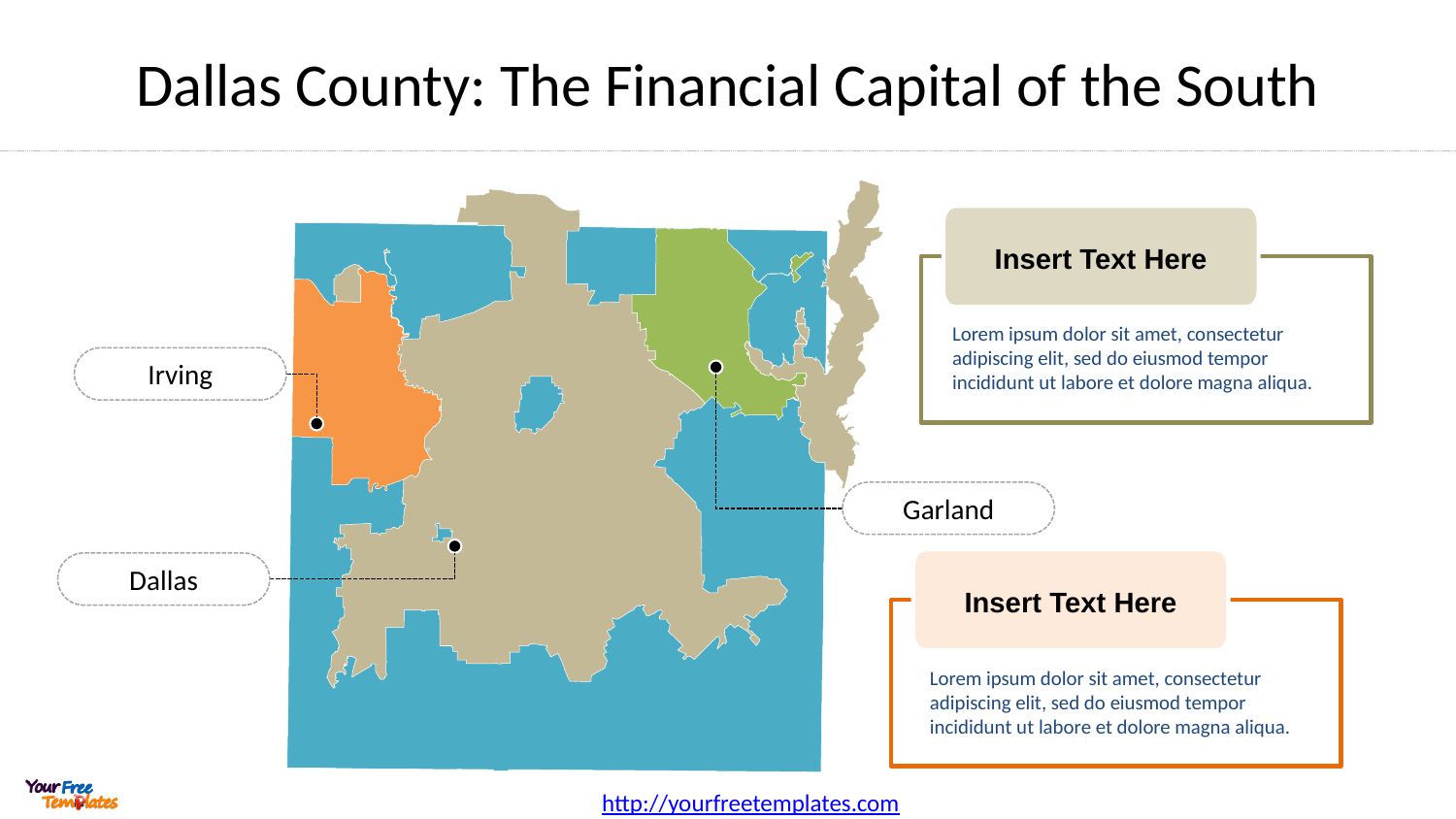

# Dallas County: The Financial Capital of the South

Insert Text Here

Lorem ipsum dolor sit amet, consectetur adipiscing elit, sed do eiusmod tempor incididunt ut labore et dolore magna aliqua.
Irving

Garland

Dallas
Insert Text Here
Lorem ipsum dolor sit amet, consectetur adipiscing elit, sed do eiusmod tempor incididunt ut labore et dolore magna aliqua.